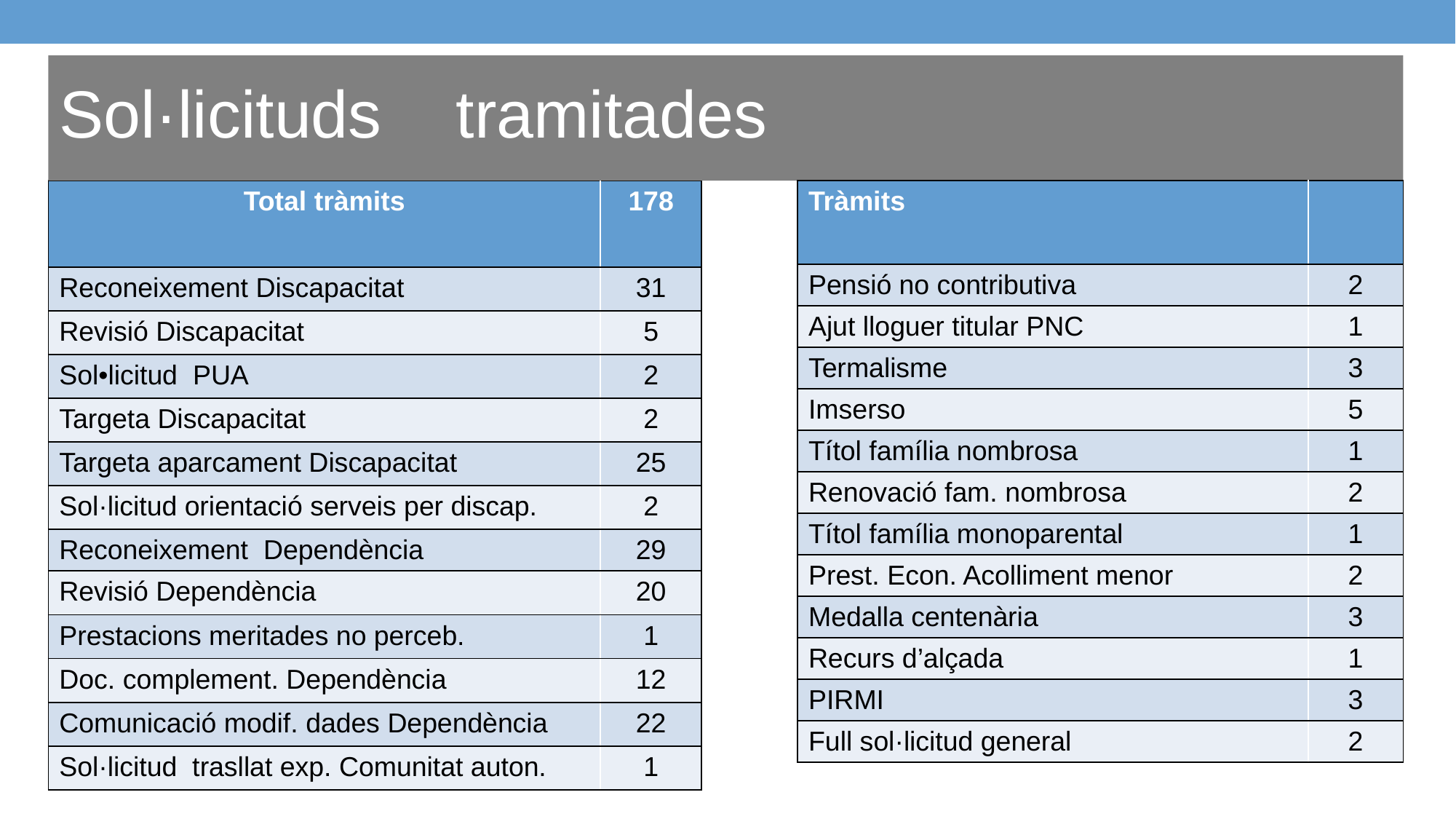

Sol·licituds    tramitades
| Total tràmits | 178 |
| --- | --- |
| Reconeixement Discapacitat | 31 |
| Revisió Discapacitat | 5 |
| Sol•licitud PUA | 2 |
| Targeta Discapacitat | 2 |
| Targeta aparcament Discapacitat | 25 |
| Sol·licitud orientació serveis per discap. | 2 |
| Reconeixement Dependència | 29 |
| Revisió Dependència | 20 |
| Prestacions meritades no perceb. | 1 |
| Doc. complement. Dependència | 12 |
| Comunicació modif. dades Dependència | 22 |
| Sol·licitud trasllat exp. Comunitat auton. | 1 |
| Tràmits |  |
| --- | --- |
| Pensió no contributiva | 2 |
| Ajut lloguer titular PNC | 1 |
| Termalisme | 3 |
| Imserso | 5 |
| Títol família nombrosa | 1 |
| Renovació fam. nombrosa | 2 |
| Títol família monoparental | 1 |
| Prest. Econ. Acolliment menor | 2 |
| Medalla centenària | 3 |
| Recurs d’alçada | 1 |
| PIRMI | 3 |
| Full sol·licitud general | 2 |